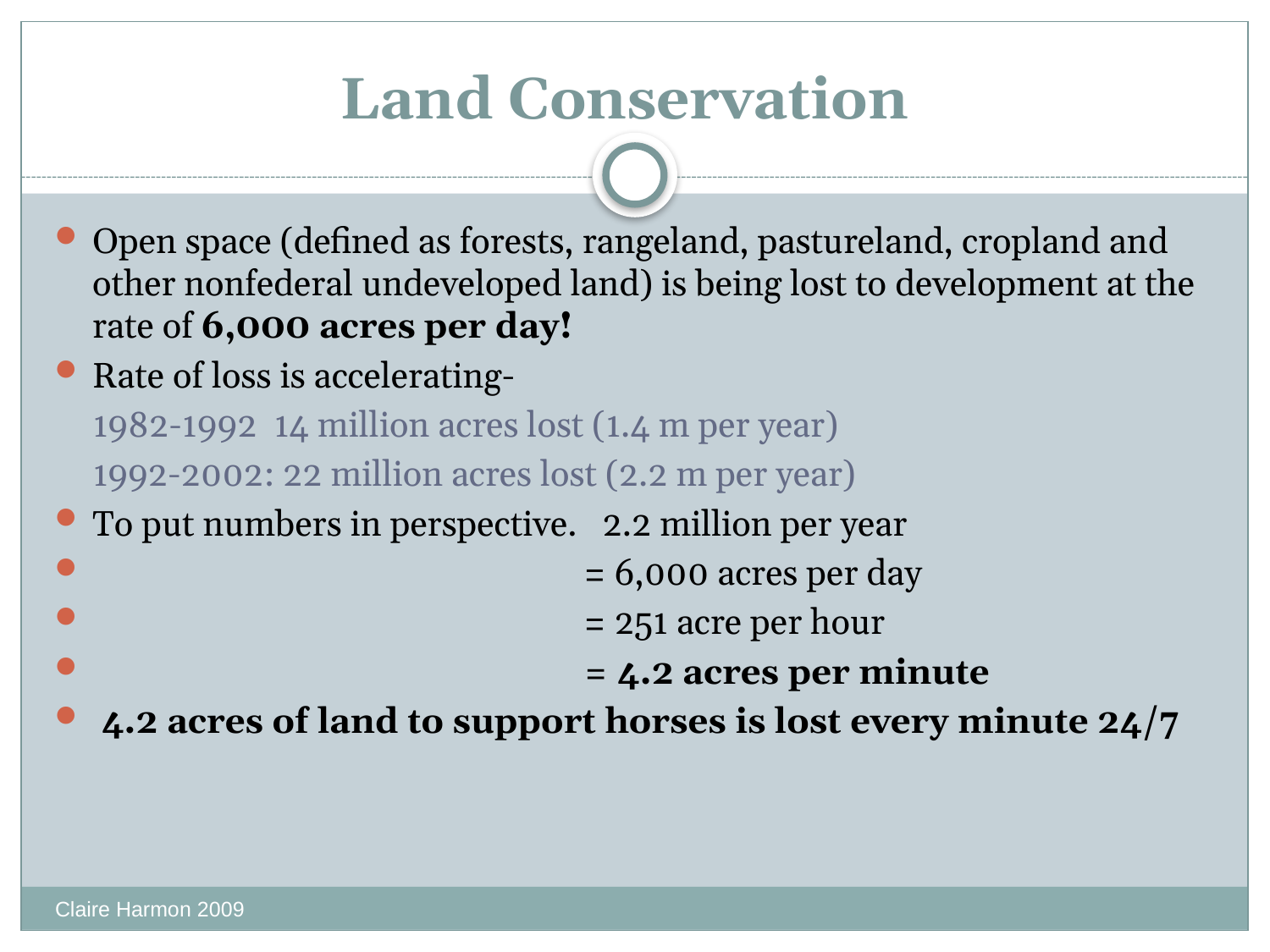

# Land Conservation
Open space (defined as forests, rangeland, pastureland, cropland and other nonfederal undeveloped land) is being lost to development at the rate of 6,000 acres per day!
Rate of loss is accelerating-
1982-1992  14 million acres lost (1.4 m per year)
1992-2002: 22 million acres lost (2.2 m per year)
To put numbers in perspective.   2.2 million per year
                                                          = 6,000 acres per day
                                                          = 251 acre per hour
                                                          = 4.2 acres per minute
 4.2 acres of land to support horses is lost every minute 24/7

Claire Harmon 2009